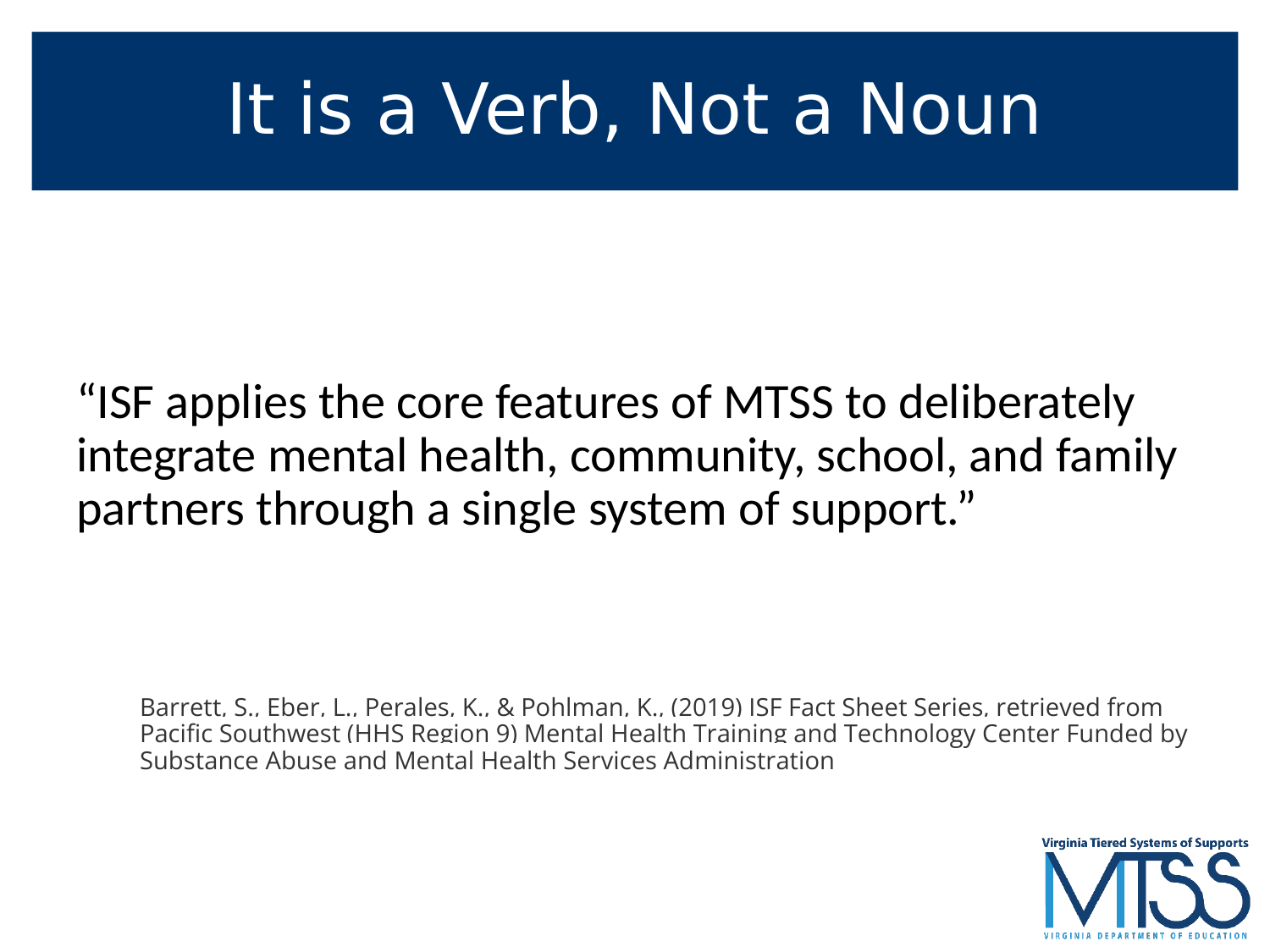

# It is a Verb, Not a Noun

“ISF applies the core features of MTSS to deliberately integrate mental health, community, school, and family partners through a single system of support.”

Barrett, S., Eber, L., Perales, K., & Pohlman, K., (2019) ISF Fact Sheet Series, retrieved from Pacific Southwest (HHS Region 9) Mental Health Training and Technology Center Funded by Substance Abuse and Mental Health Services Administration